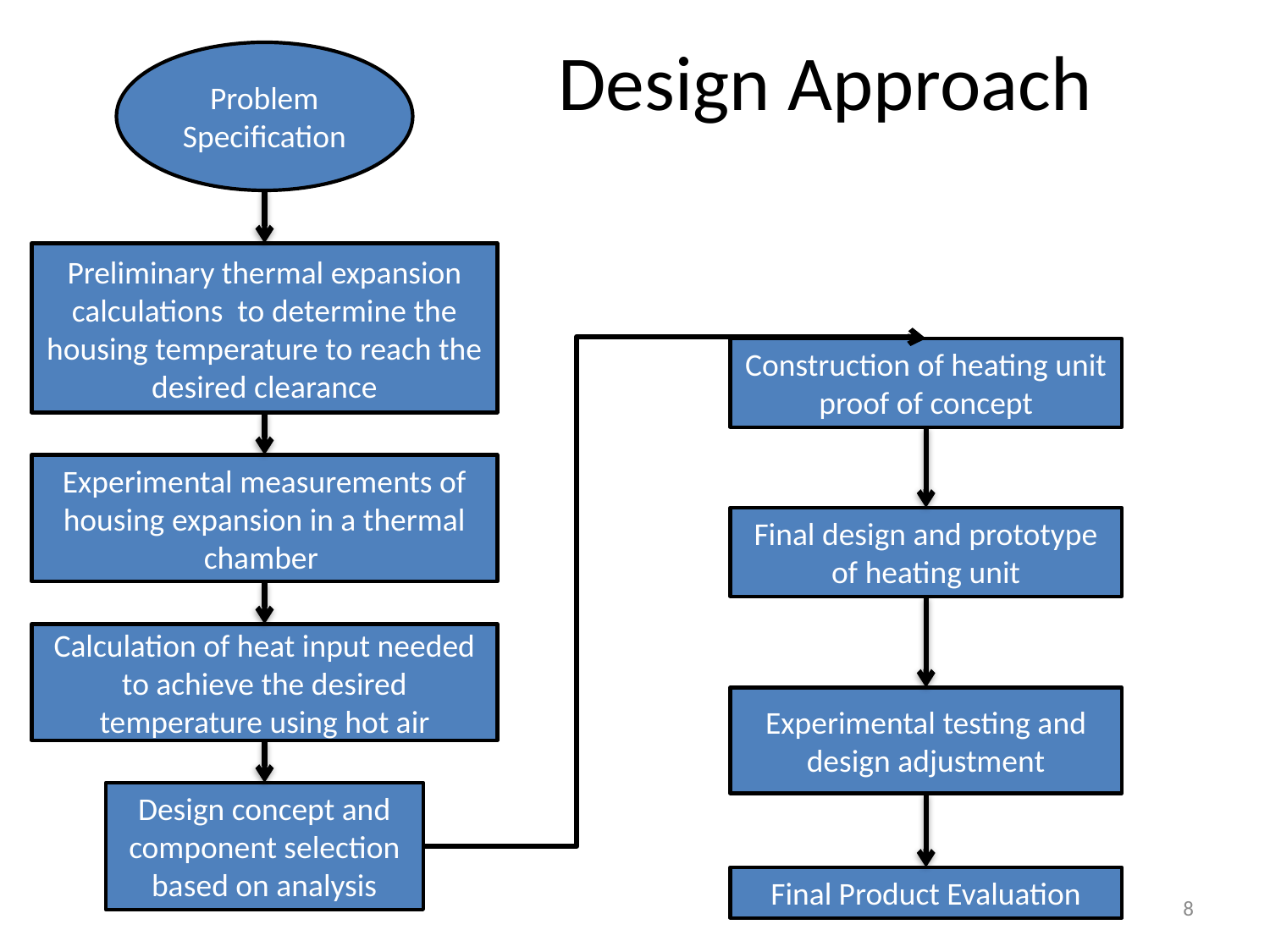

# Design Approach
Problem Specification
Preliminary thermal expansion calculations  to determine the housing temperature to reach the desired clearance
Construction of heating unit proof of concept
Experimental measurements of housing expansion in a thermal chamber
Final design and prototype of heating unit
Calculation of heat input needed to achieve the desired temperature using hot air
Experimental testing and design adjustment
Design concept and component selection based on analysis
Final Product Evaluation
8